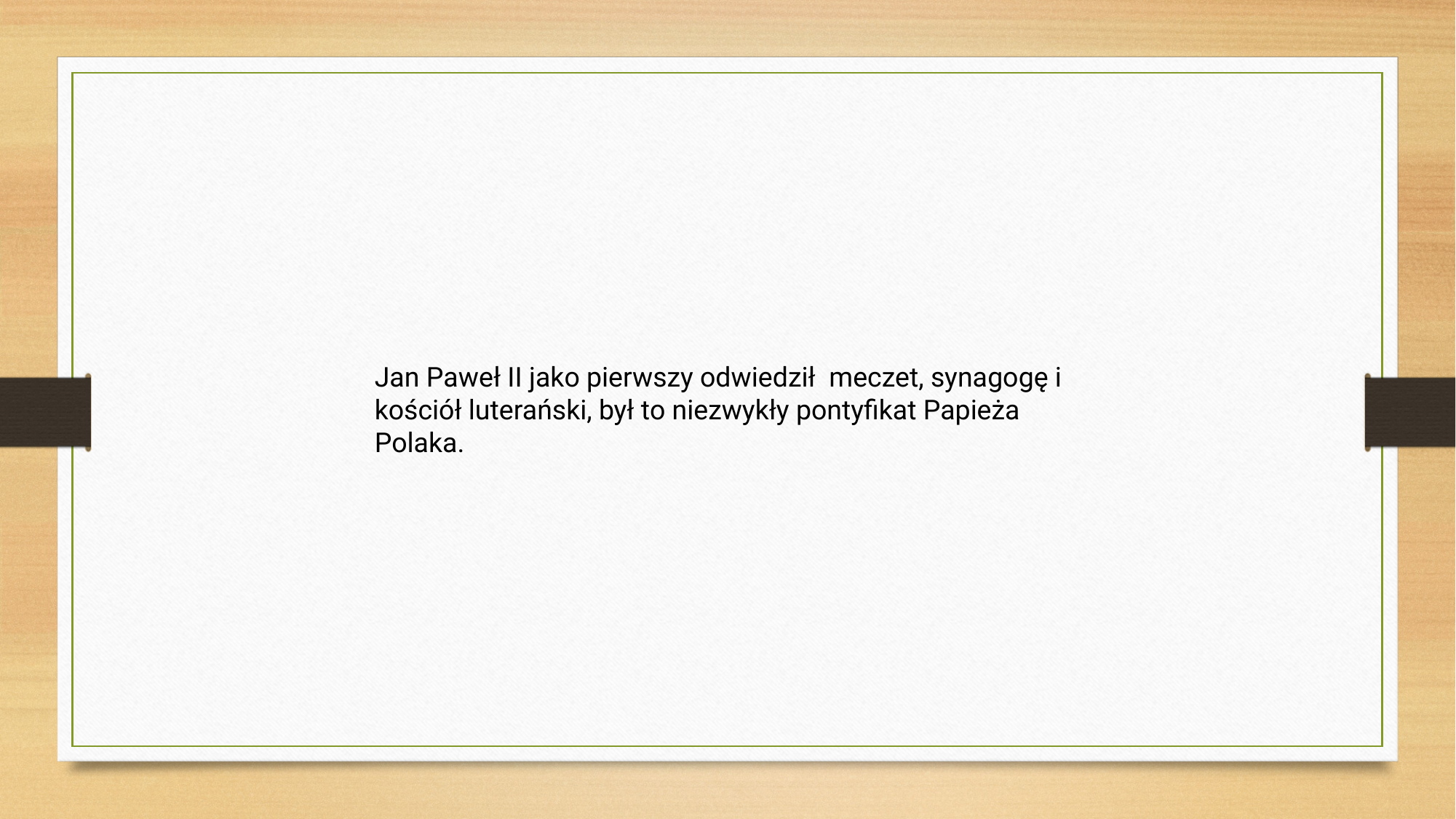

Jan Paweł II jako pierwszy odwiedził  meczet, synagogę i kościół luterański, był to niezwykły pontyfikat Papieża Polaka.